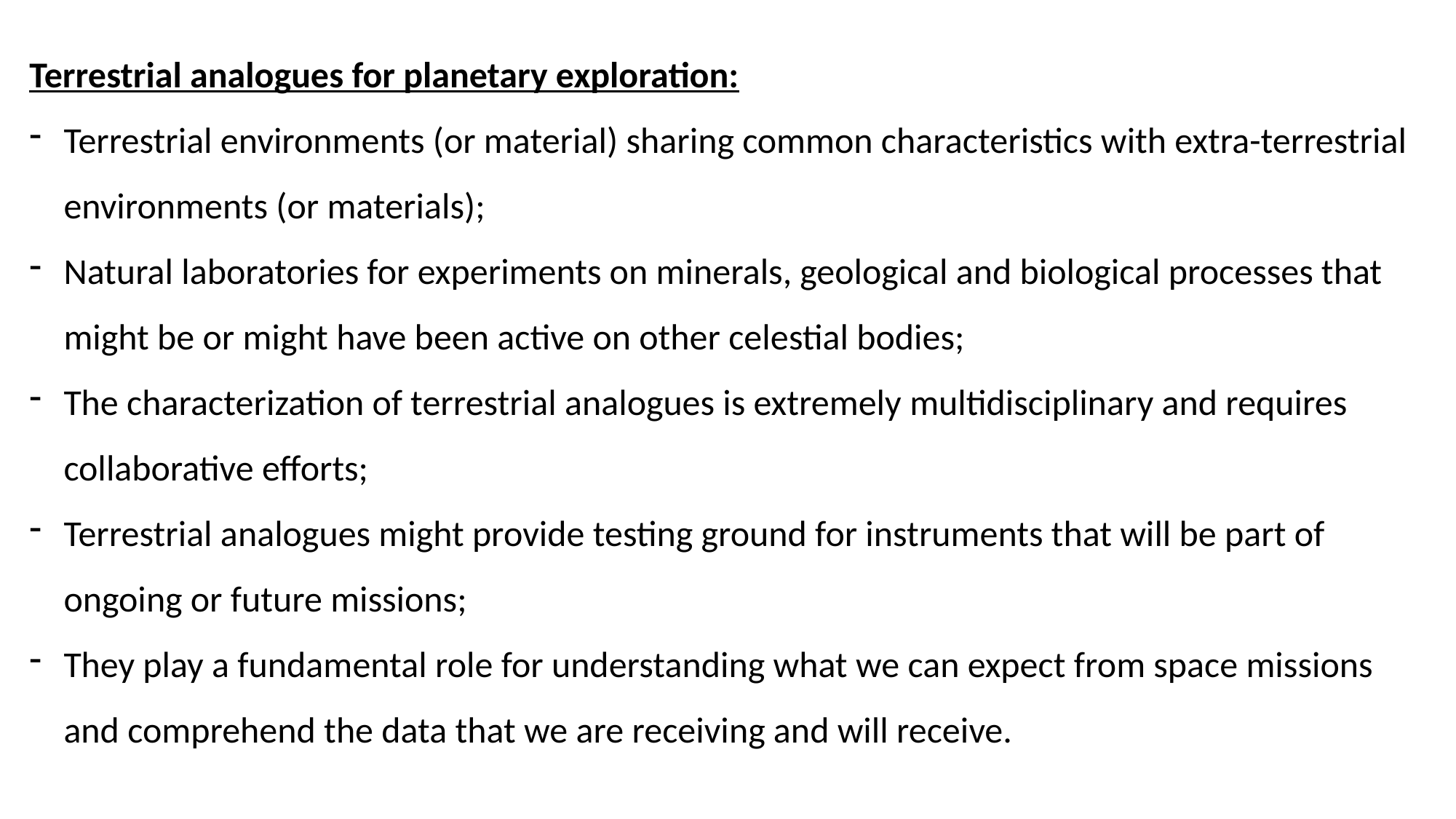

Terrestrial analogues for planetary exploration:
Terrestrial environments (or material) sharing common characteristics with extra-terrestrial environments (or materials);
Natural laboratories for experiments on minerals, geological and biological processes that might be or might have been active on other celestial bodies;
The characterization of terrestrial analogues is extremely multidisciplinary and requires collaborative efforts;
Terrestrial analogues might provide testing ground for instruments that will be part of ongoing or future missions;
They play a fundamental role for understanding what we can expect from space missions and comprehend the data that we are receiving and will receive.